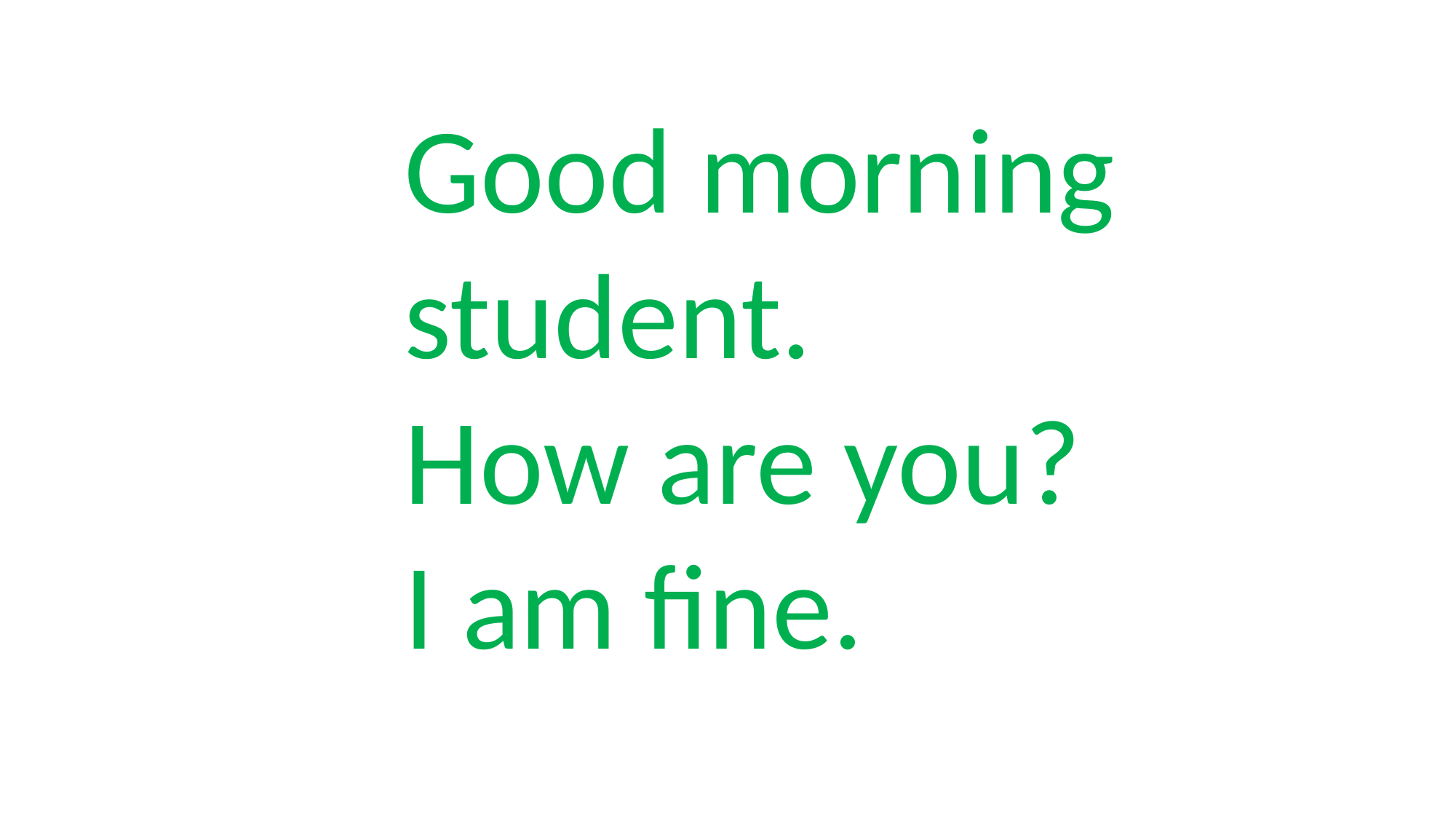

Good morning student.
How are you?
I am fine.